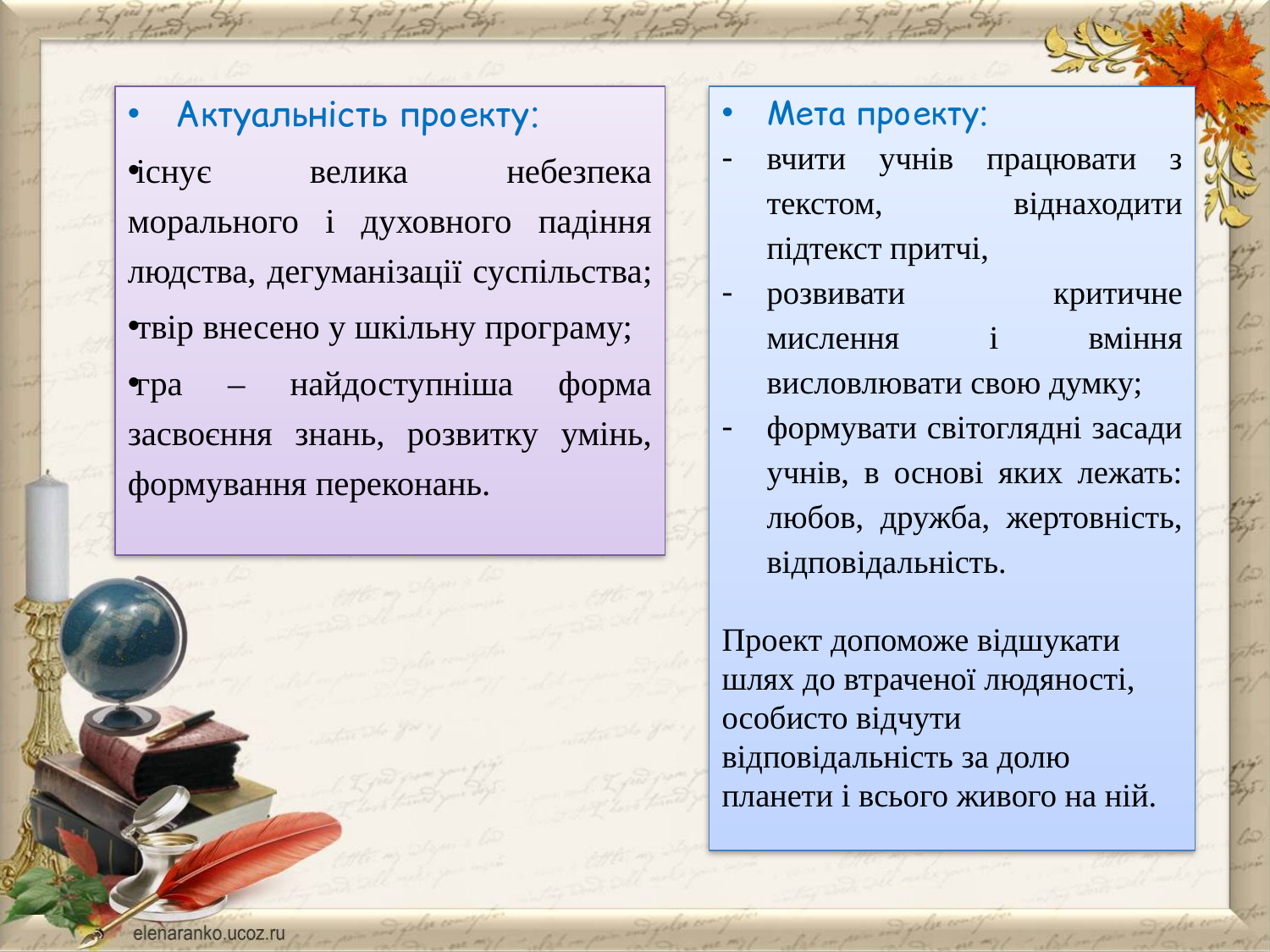

Мета проекту:
вчити учнів працювати з текстом, віднаходити підтекст притчі,
розвивати критичне мислення і вміння висловлювати свою думку;
формувати світоглядні засади учнів, в основі яких лежать: любов, дружба, жертовність, відповідальність.

Проект допоможе відшукати шлях до втраченої людяності, особисто відчути відповідальність за долю планети і всього живого на ній.
Актуальність проекту:
існує велика небезпека морального і духовного падіння людства, дегуманізації суспільства;
твір внесено у шкільну програму;
гра – найдоступніша форма засвоєння знань, розвитку умінь, формування переконань.